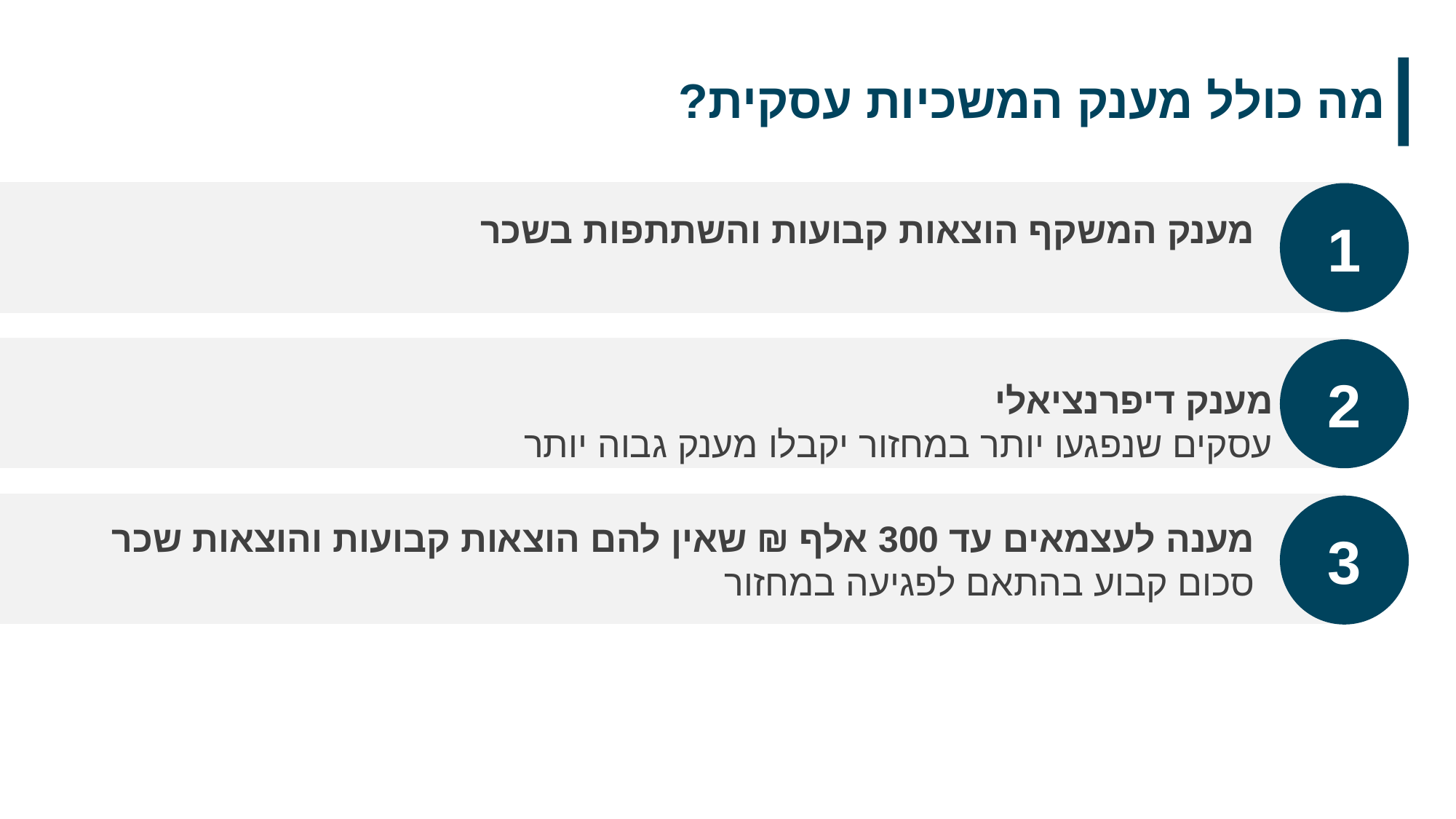

מה כולל מענק המשכיות עסקית?

1
מענק המשקף הוצאות קבועות והשתתפות בשכר

2
מענק דיפרנציאלי
עסקים שנפגעו יותר במחזור יקבלו מענק גבוה יותר

3
מענה לעצמאים עד 300 אלף ₪ שאין להם הוצאות קבועות והוצאות שכר
סכום קבוע בהתאם לפגיעה במחזור